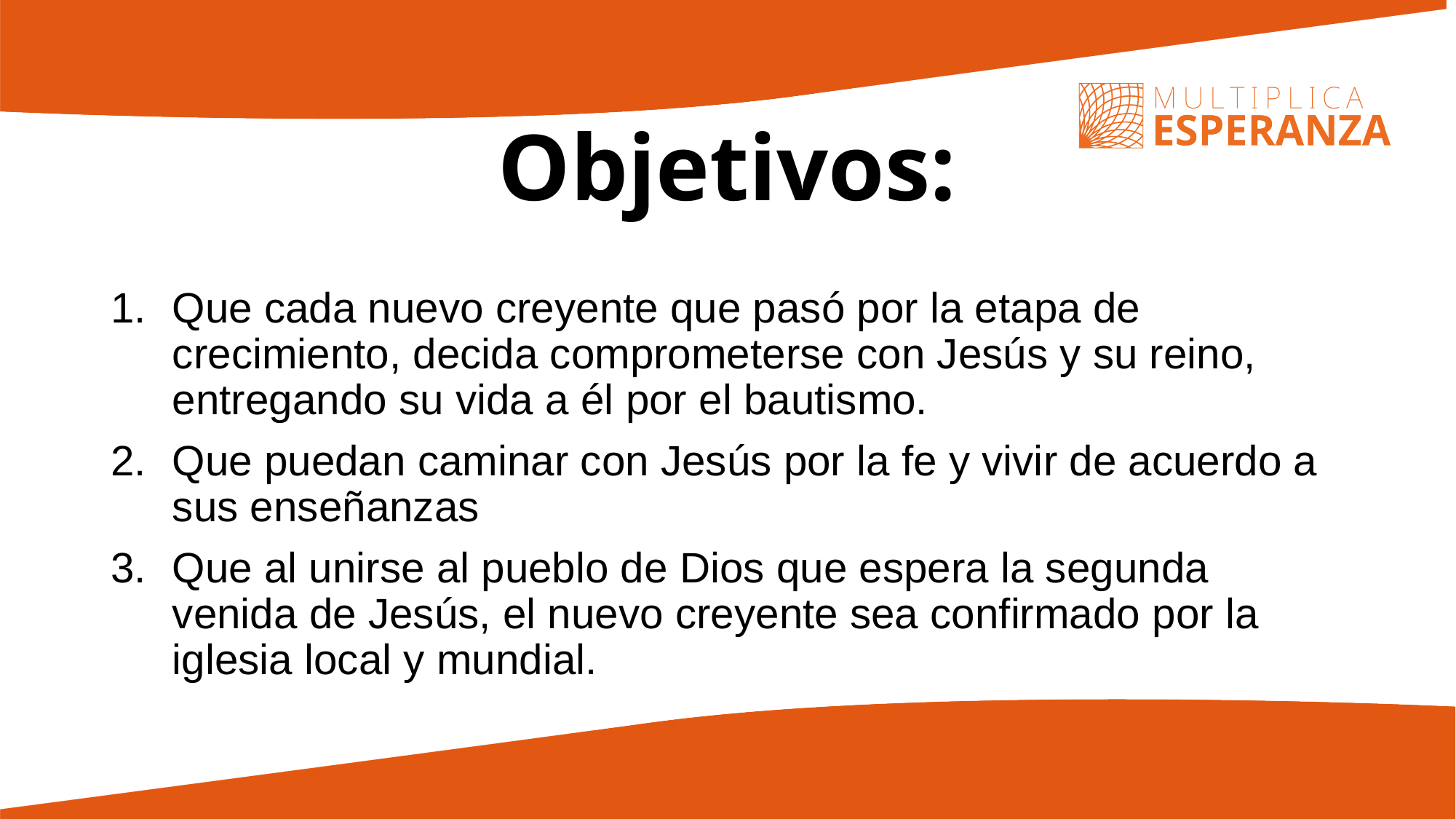

Objetivos:
Que cada nuevo creyente que pasó por la etapa de crecimiento, decida comprometerse con Jesús y su reino, entregando su vida a él por el bautismo.
Que puedan caminar con Jesús por la fe y vivir de acuerdo a sus enseñanzas
Que al unirse al pueblo de Dios que espera la segunda venida de Jesús, el nuevo creyente sea confirmado por la iglesia local y mundial.